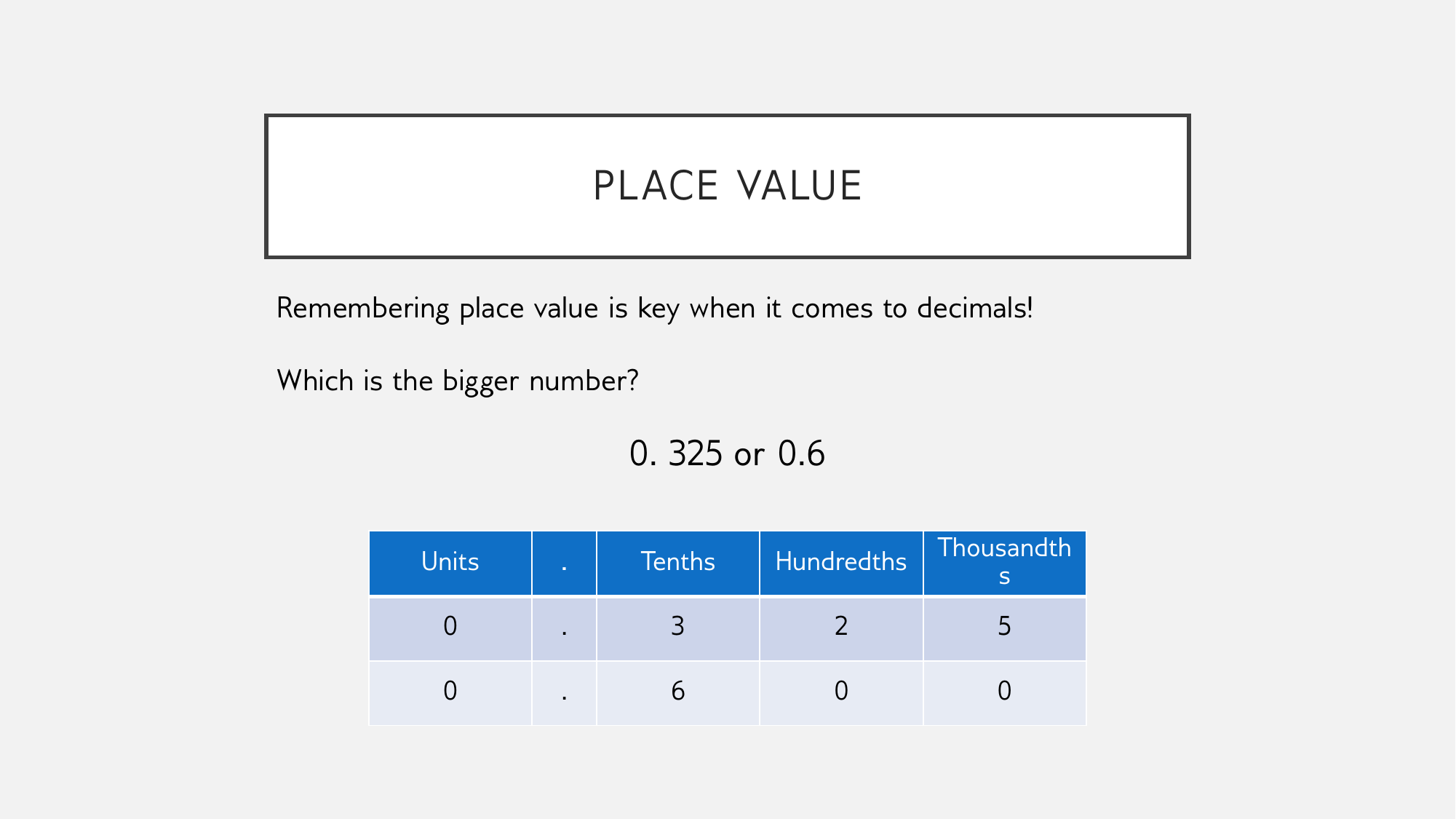

# Place Value
Remembering place value is key when it comes to decimals!

Which is the bigger number?

0. 325 or 0.6
| Units | . | Tenths | Hundredths | Thousandths |
| --- | --- | --- | --- | --- |
| 0 | . | 3 | 2 | 5 |
| 0 | . | 6 | 0 | 0 |